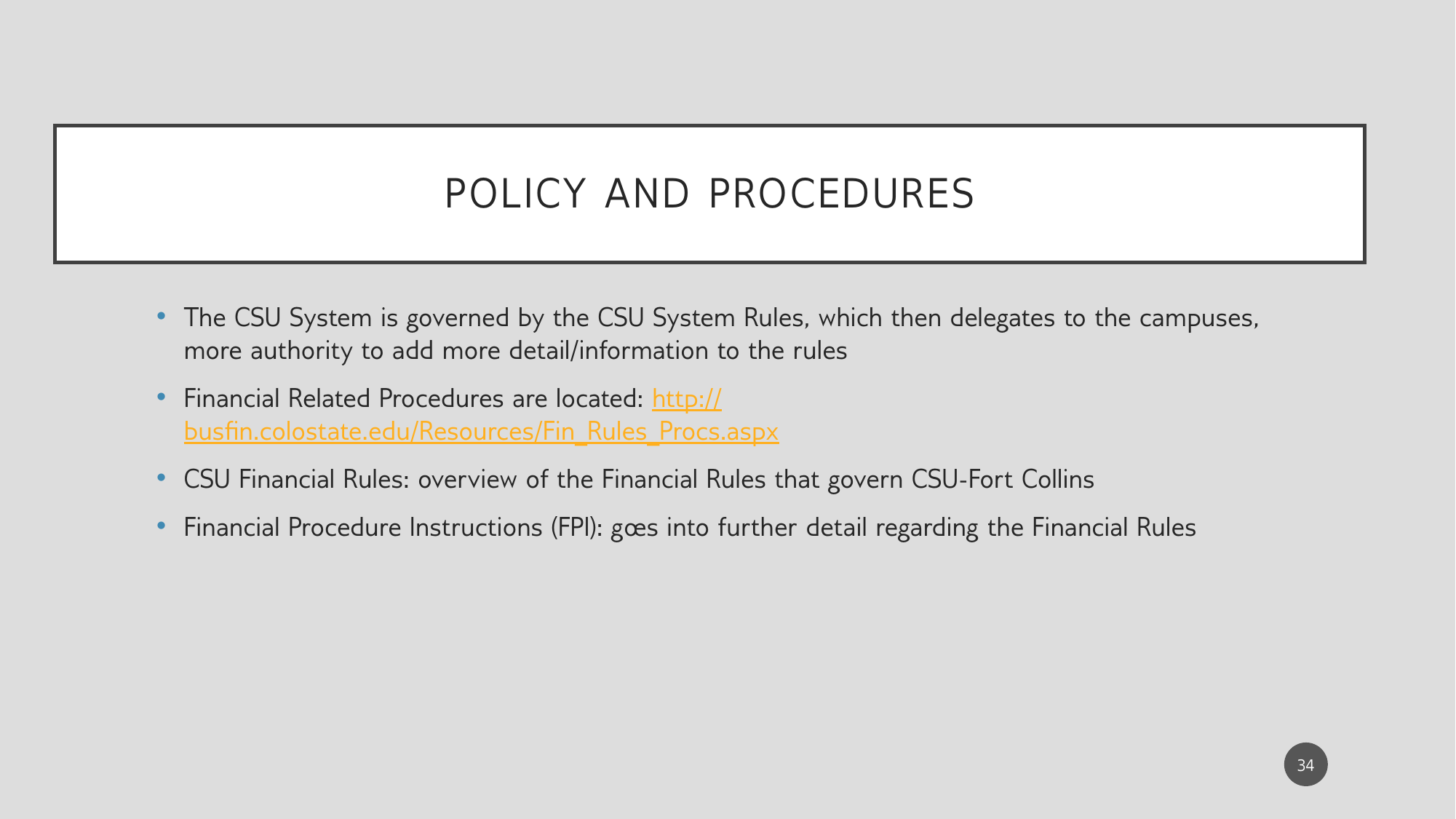

# Policy and Procedures
The CSU System is governed by the CSU System Rules, which then delegates to the campuses, more authority to add more detail/information to the rules
Financial Related Procedures are located: http://busfin.colostate.edu/Resources/Fin_Rules_Procs.aspx
CSU Financial Rules: overview of the Financial Rules that govern CSU-Fort Collins
Financial Procedure Instructions (FPI): goes into further detail regarding the Financial Rules
34